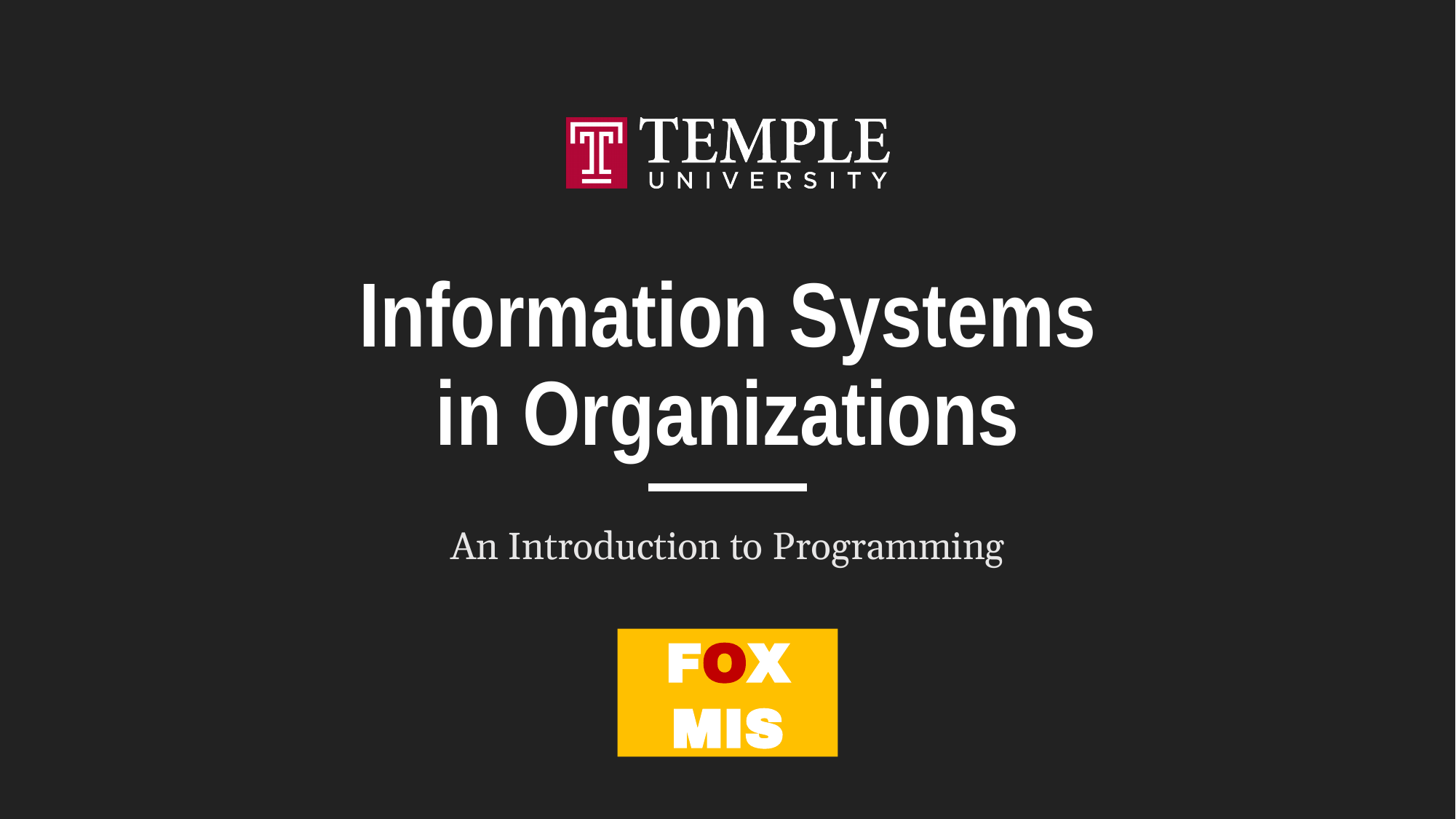

# Information Systems in Organizations
An Introduction to Programming
FOX
MIS